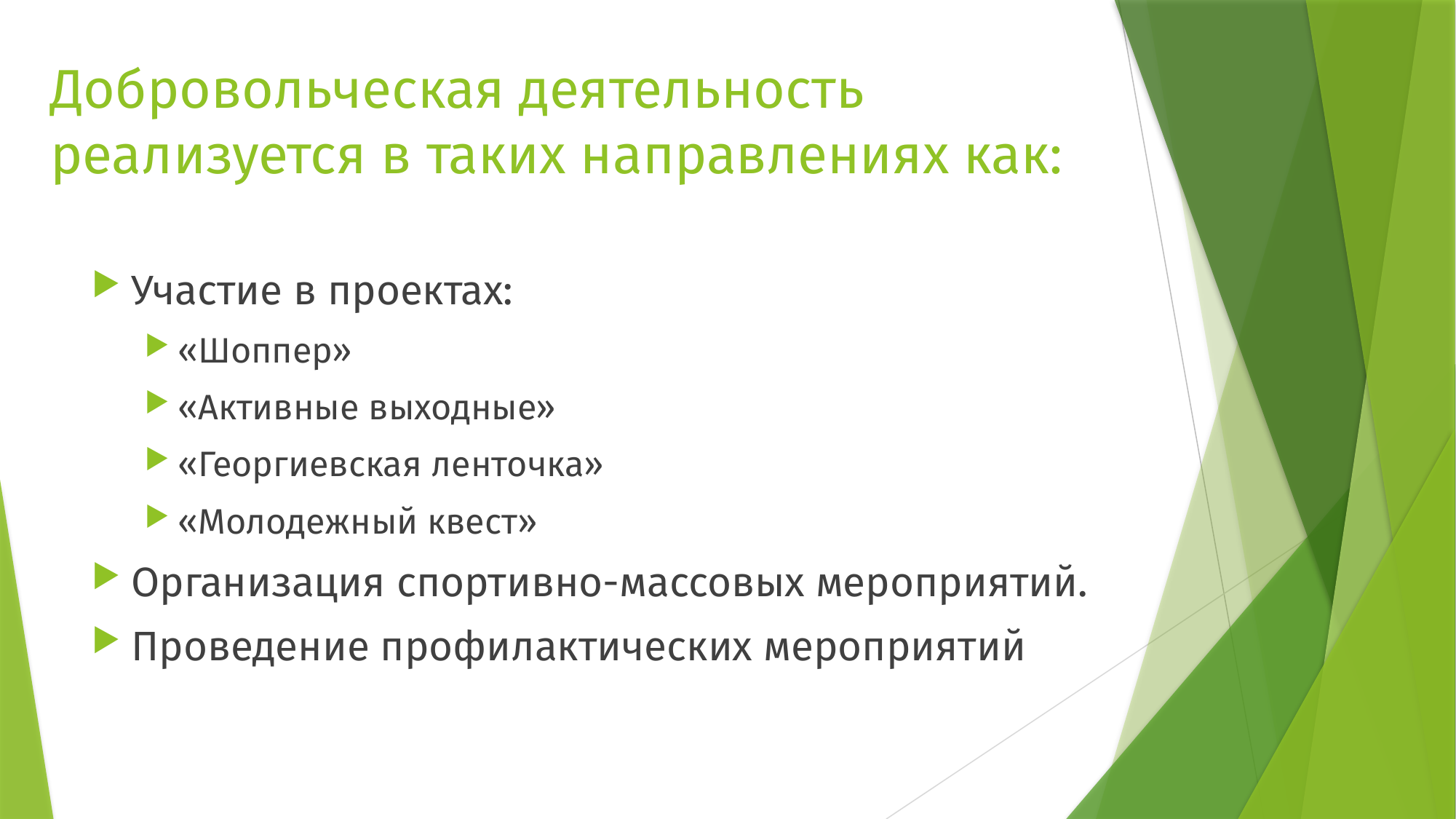

# Добровольческая деятельность реализуется в таких направлениях как:
Участие в проектах:
«Шоппер»
«Активные выходные»
«Георгиевская ленточка»
«Молодежный квест»
Организация спортивно-массовых мероприятий.
Проведение профилактических мероприятий